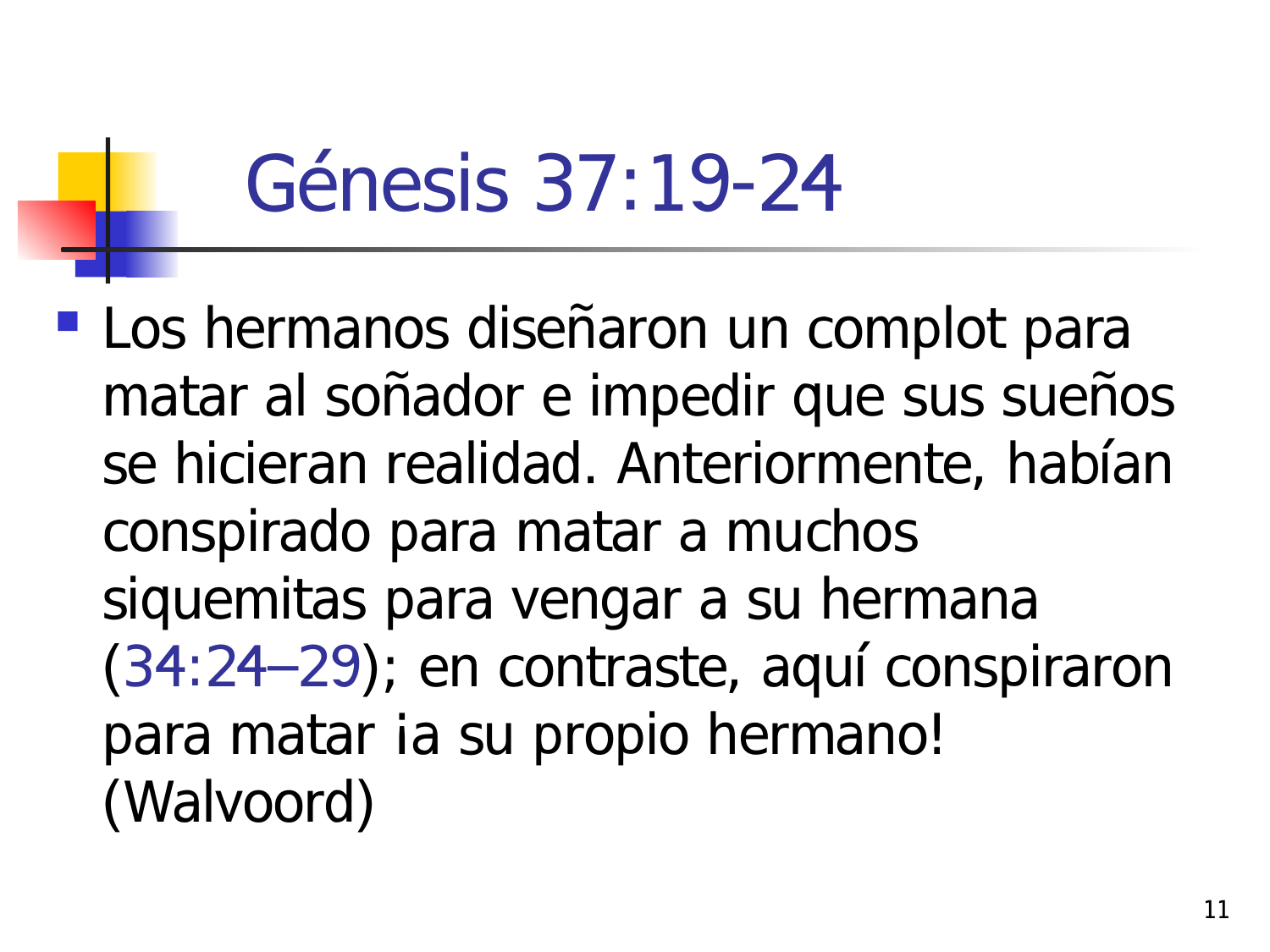

# Génesis 37:19-24
Los hermanos diseñaron un complot para matar al soñador e impedir que sus sueños se hicieran realidad. Anteriormente, habían conspirado para matar a muchos siquemitas para vengar a su hermana (34:24–29); en contraste, aquí conspiraron para matar ¡a su propio hermano! (Walvoord)
11